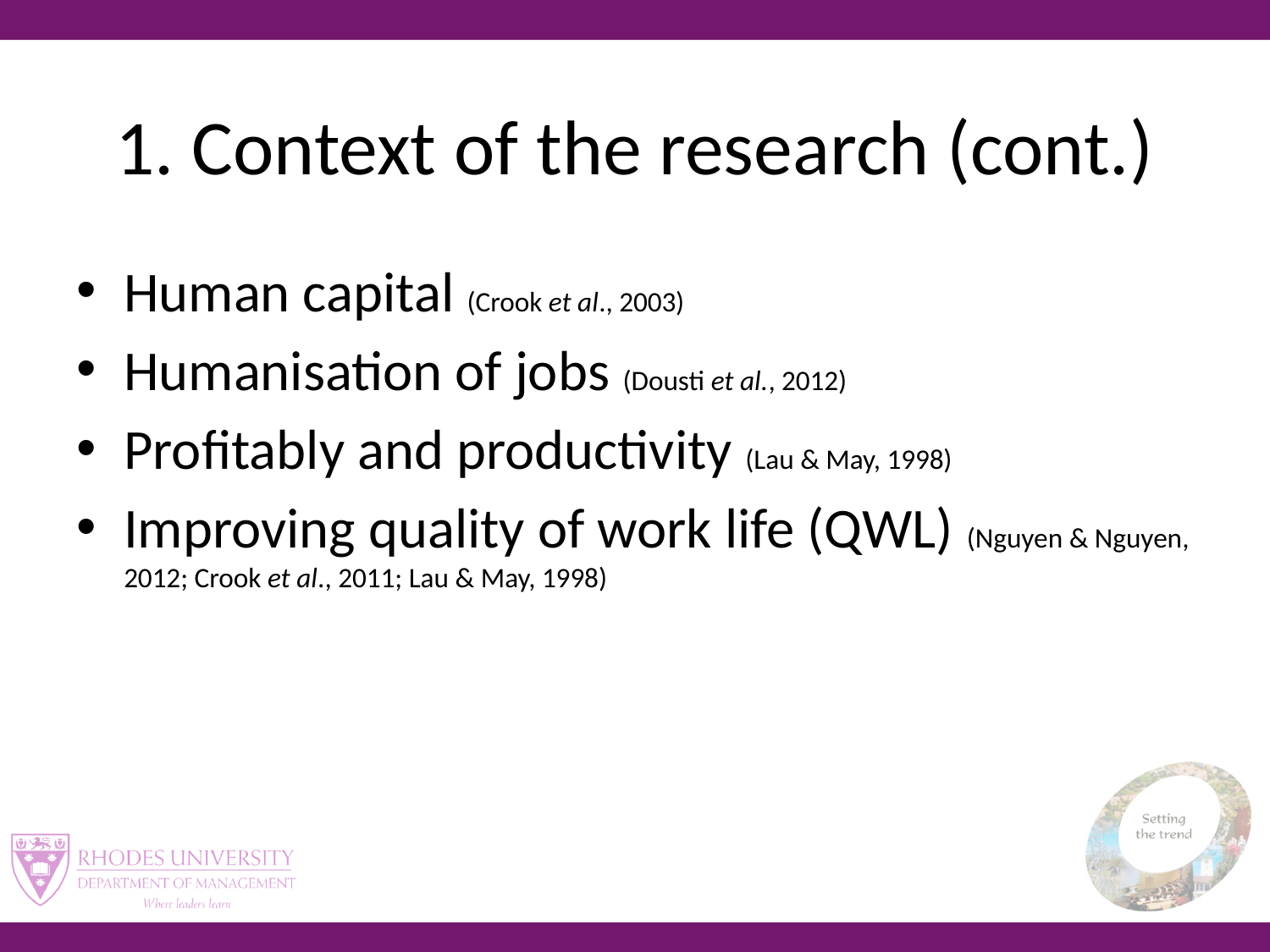

# 1. Context of the research (cont.)
Human capital (Crook et al., 2003)
Humanisation of jobs (Dousti et al., 2012)
Profitably and productivity (Lau & May, 1998)
Improving quality of work life (QWL) (Nguyen & Nguyen, 2012; Crook et al., 2011; Lau & May, 1998)